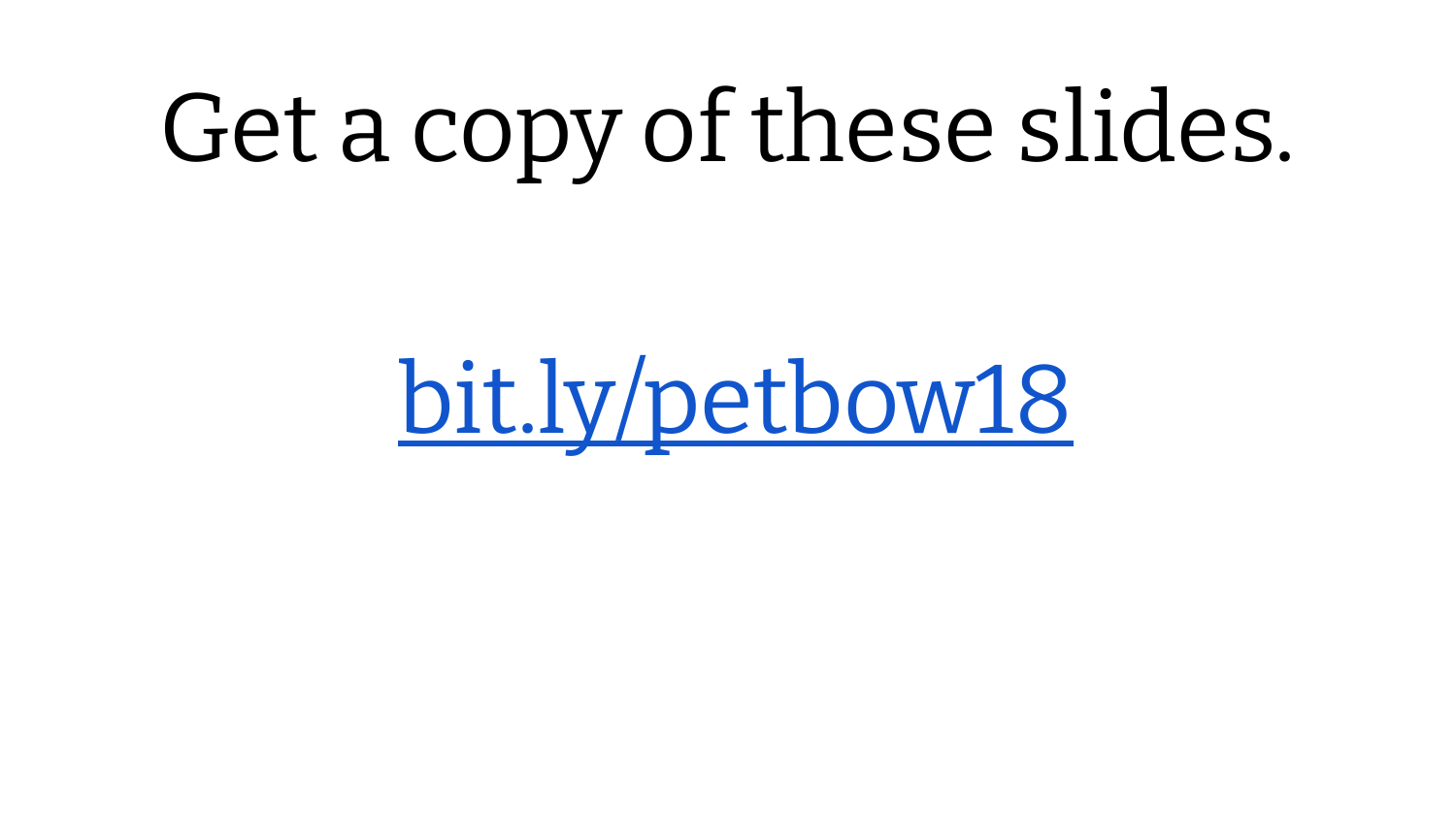

Get a copy of these slides.

bit.ly/petbow18